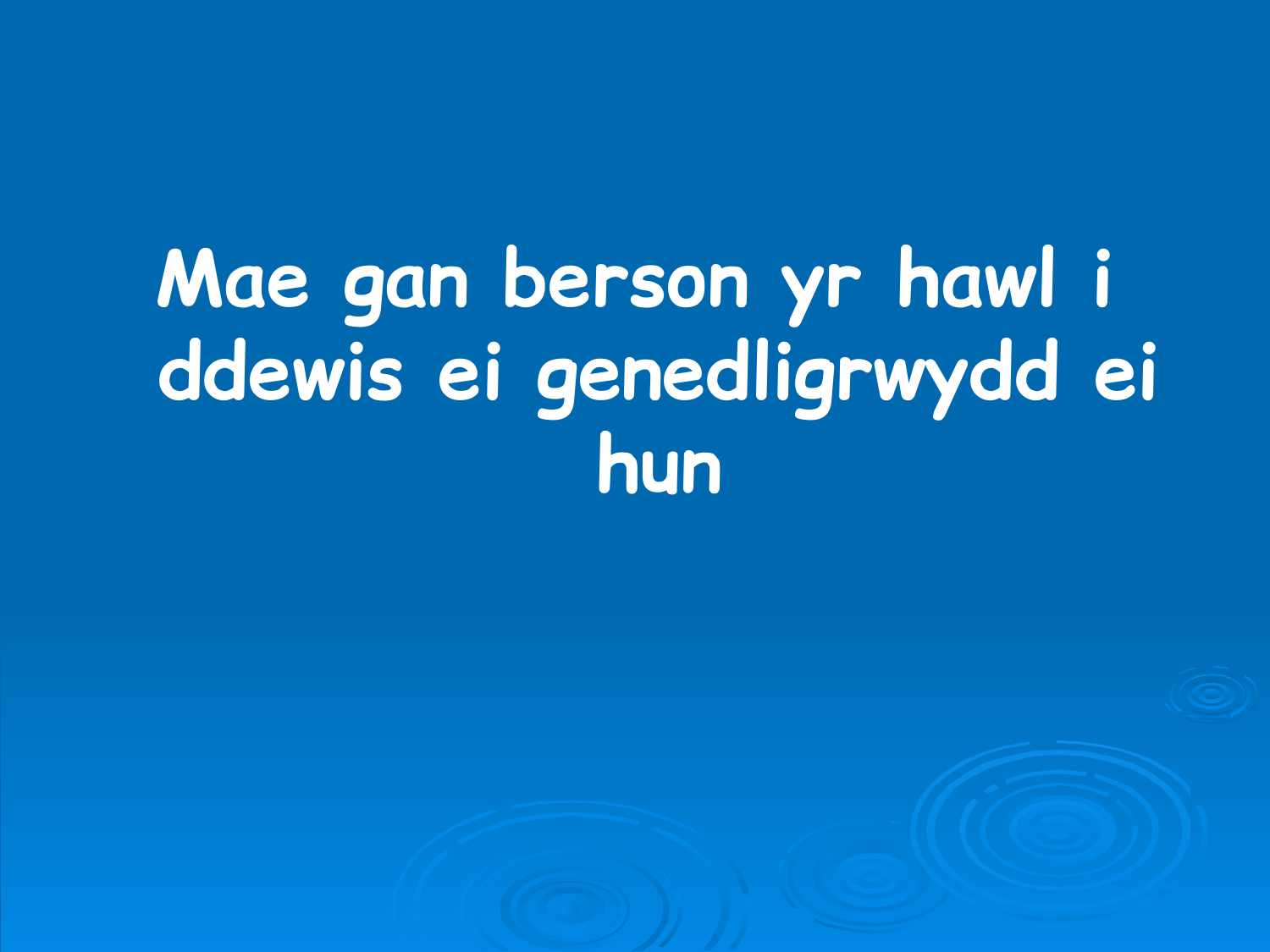

Mae gan berson yr hawl i ddewis ei genedligrwydd ei hun